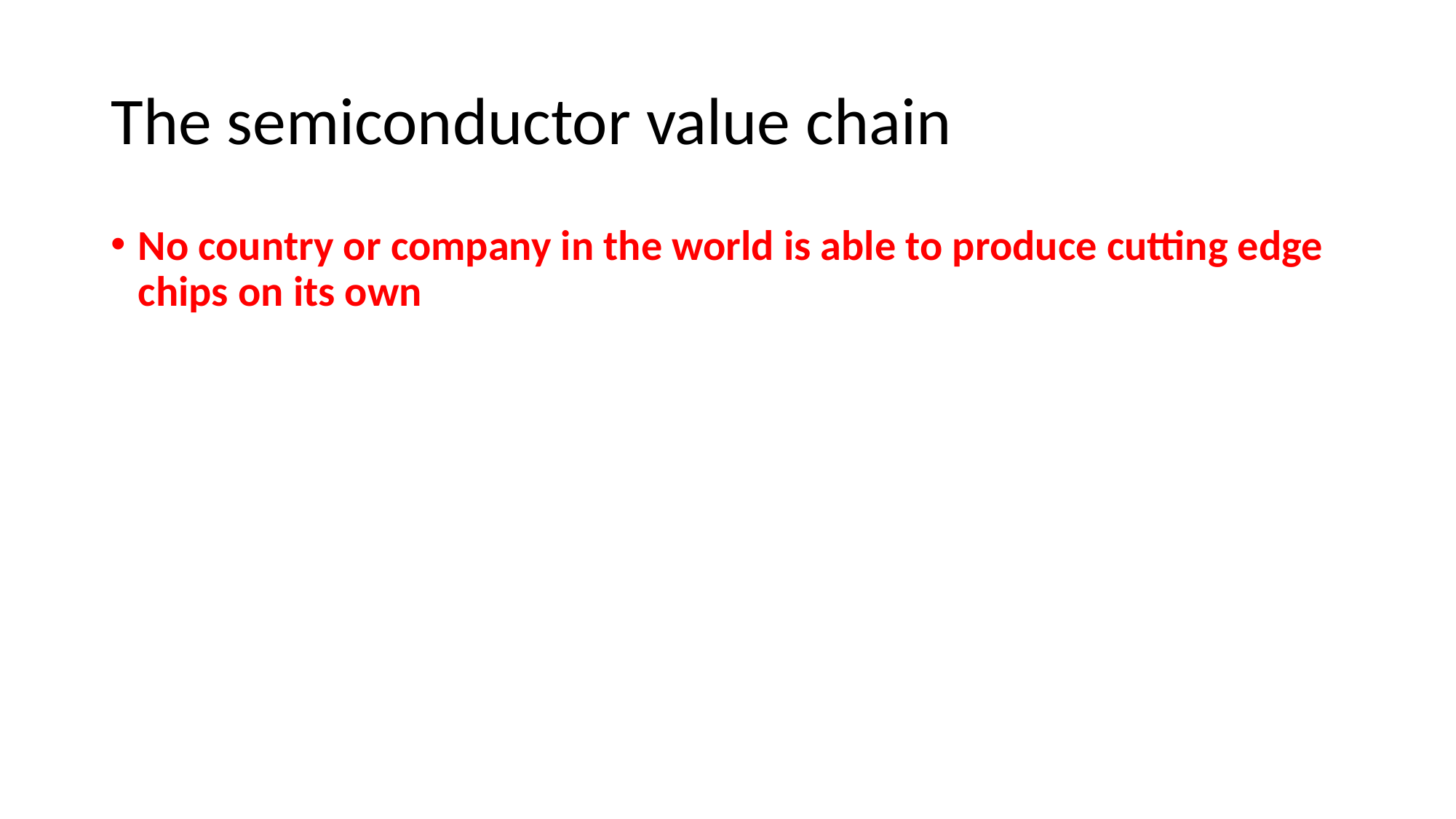

# The semiconductor value chain
No country or company in the world is able to produce cutting edge chips on its own